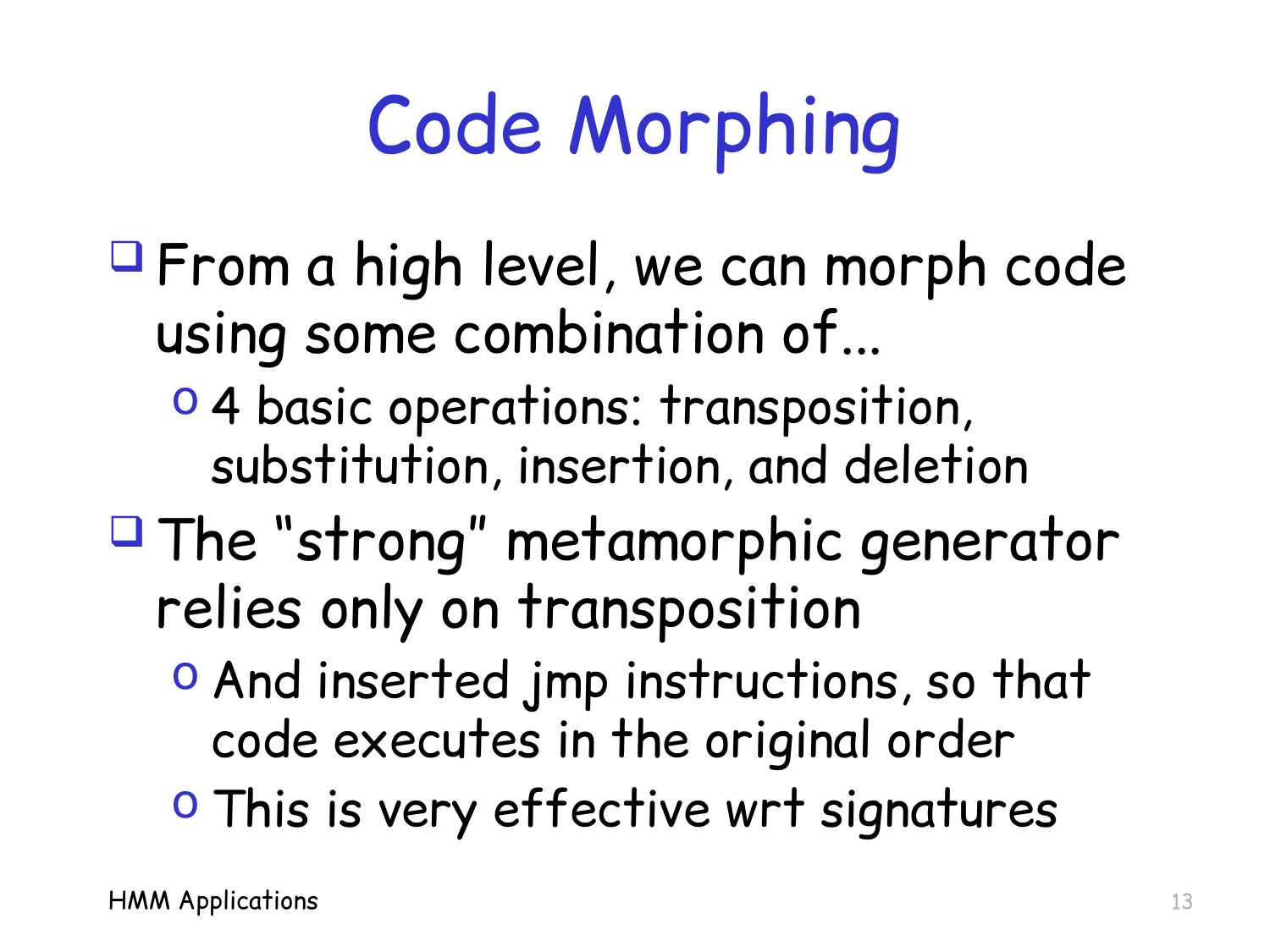

# Code Morphing
From a high level, we can morph code using some combination of...
4 basic operations: transposition, substitution, insertion, and deletion
The “strong” metamorphic generator relies only on transposition
And inserted jmp instructions, so that code executes in the original order
This is very effective wrt signatures
HMM Applications
13